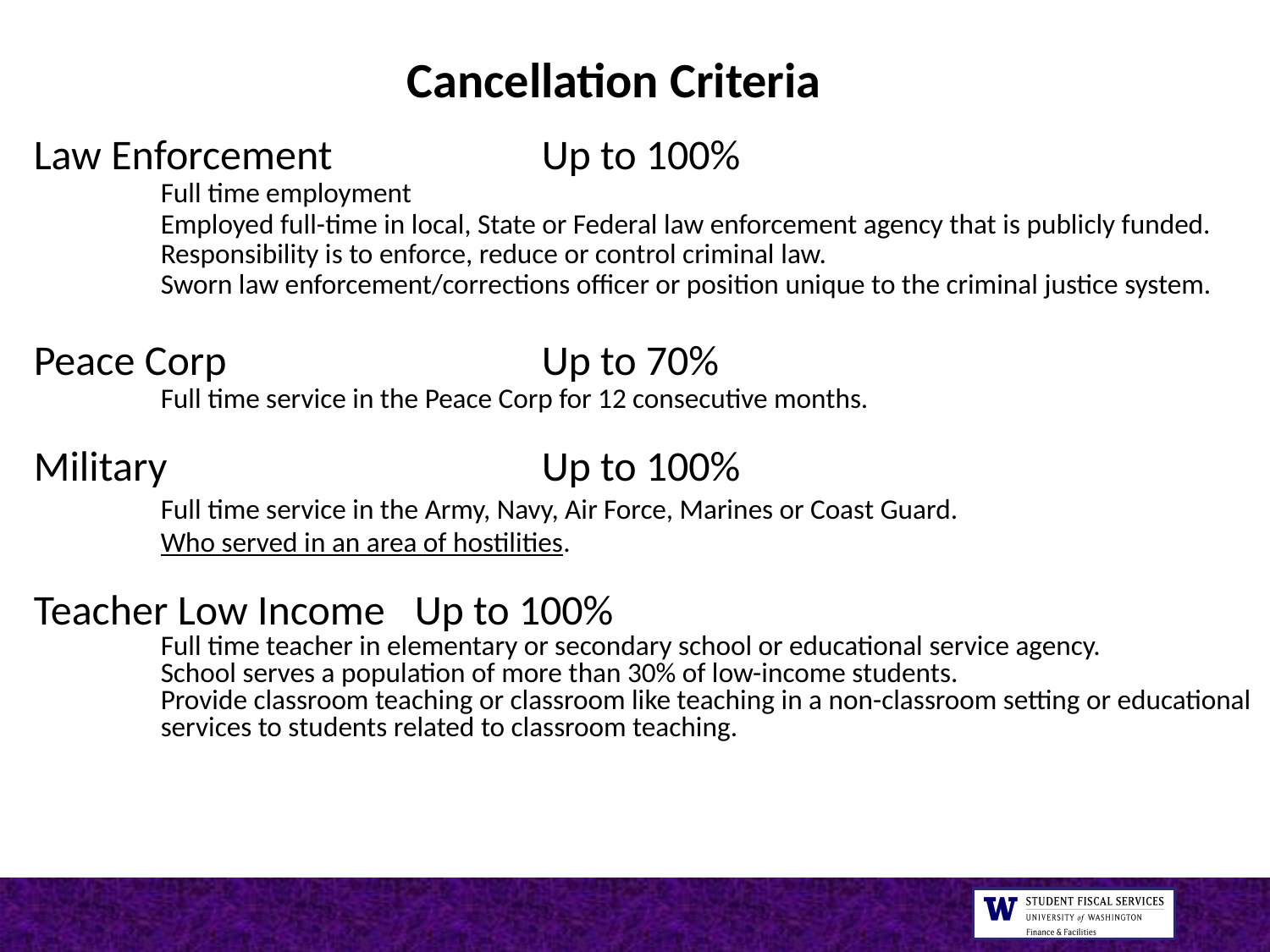

Cancellation Criteria
Law Enforcement		Up to 100%
Full time employment
Employed full-time in local, State or Federal law enforcement agency that is publicly funded.
Responsibility is to enforce, reduce or control criminal law.
Sworn law enforcement/corrections officer or position unique to the criminal justice system.

Peace Corp			Up to 70%
Full time service in the Peace Corp for 12 consecutive months.

Military			Up to 100%
Full time service in the Army, Navy, Air Force, Marines or Coast Guard.
Who served in an area of hostilities.

Teacher Low Income	Up to 100%
Full time teacher in elementary or secondary school or educational service agency.
School serves a population of more than 30% of low-income students.
Provide classroom teaching or classroom like teaching in a non-classroom setting or educational services to students related to classroom teaching.